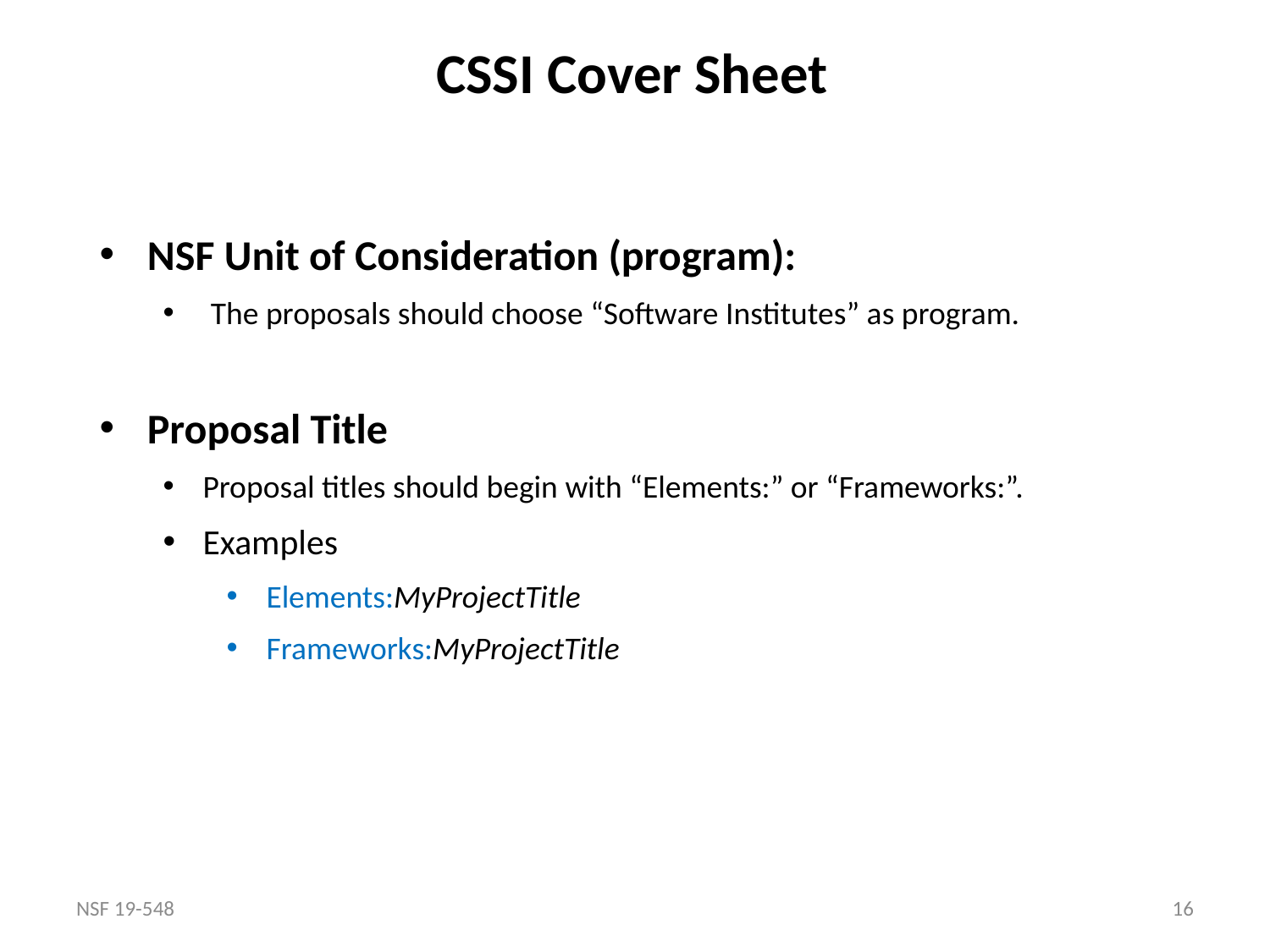

CSSI Cover Sheet
NSF Unit of Consideration (program):
The proposals should choose “Software Institutes” as program.

Proposal Title
Proposal titles should begin with “Elements:” or “Frameworks:”.
Examples
Elements:MyProjectTitle
Frameworks:MyProjectTitle

NSF 19-548
16